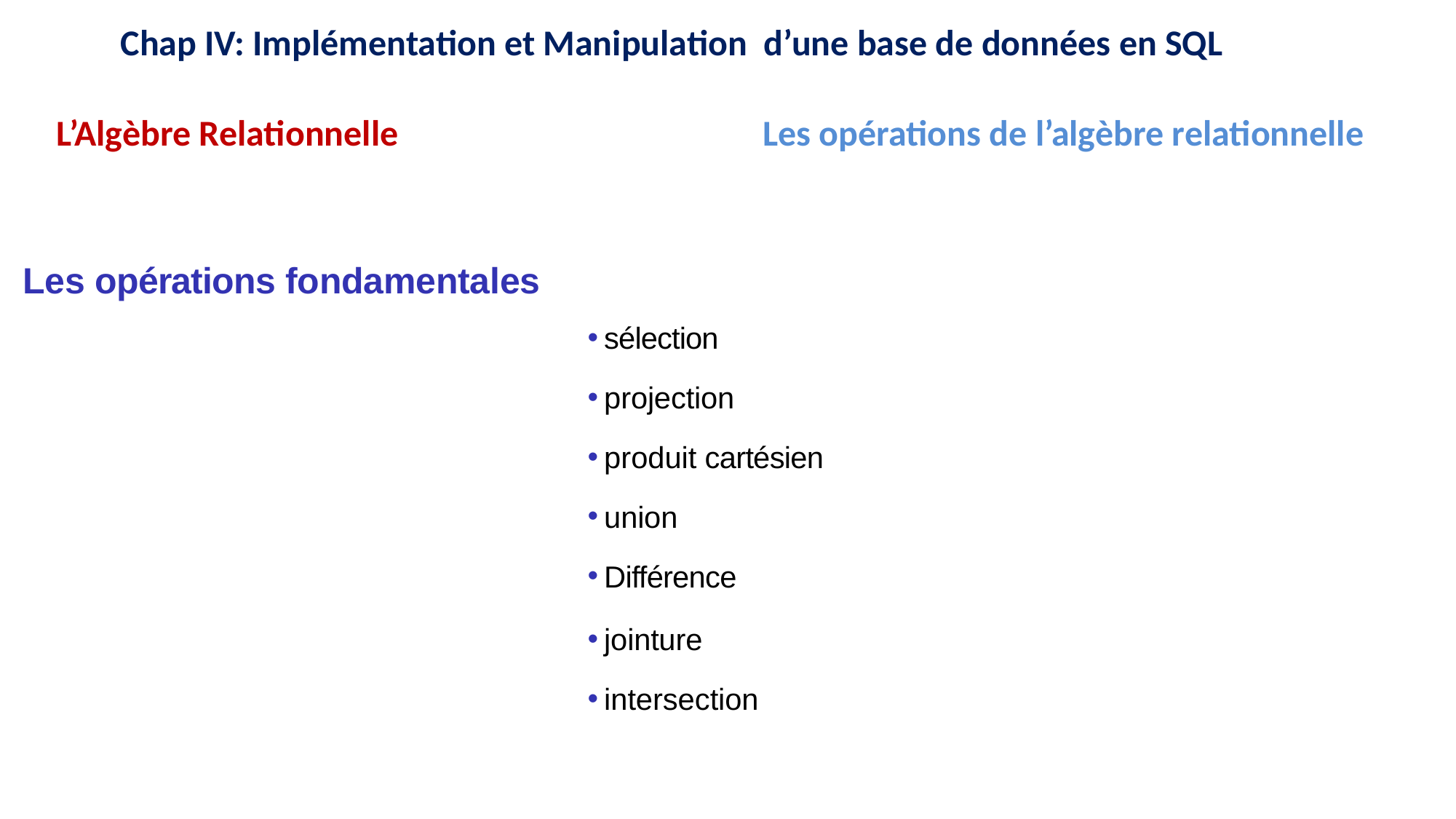

12
16
15
11
9
8
Chap IV: Implémentation et Manipulation  d’une base de données en SQL
L’Algèbre Relationnelle
Les opérations de l’algèbre relationnelle
Les opérations fondamentales
sélection
projection
produit cartésien
union
Différence
jointure
intersection